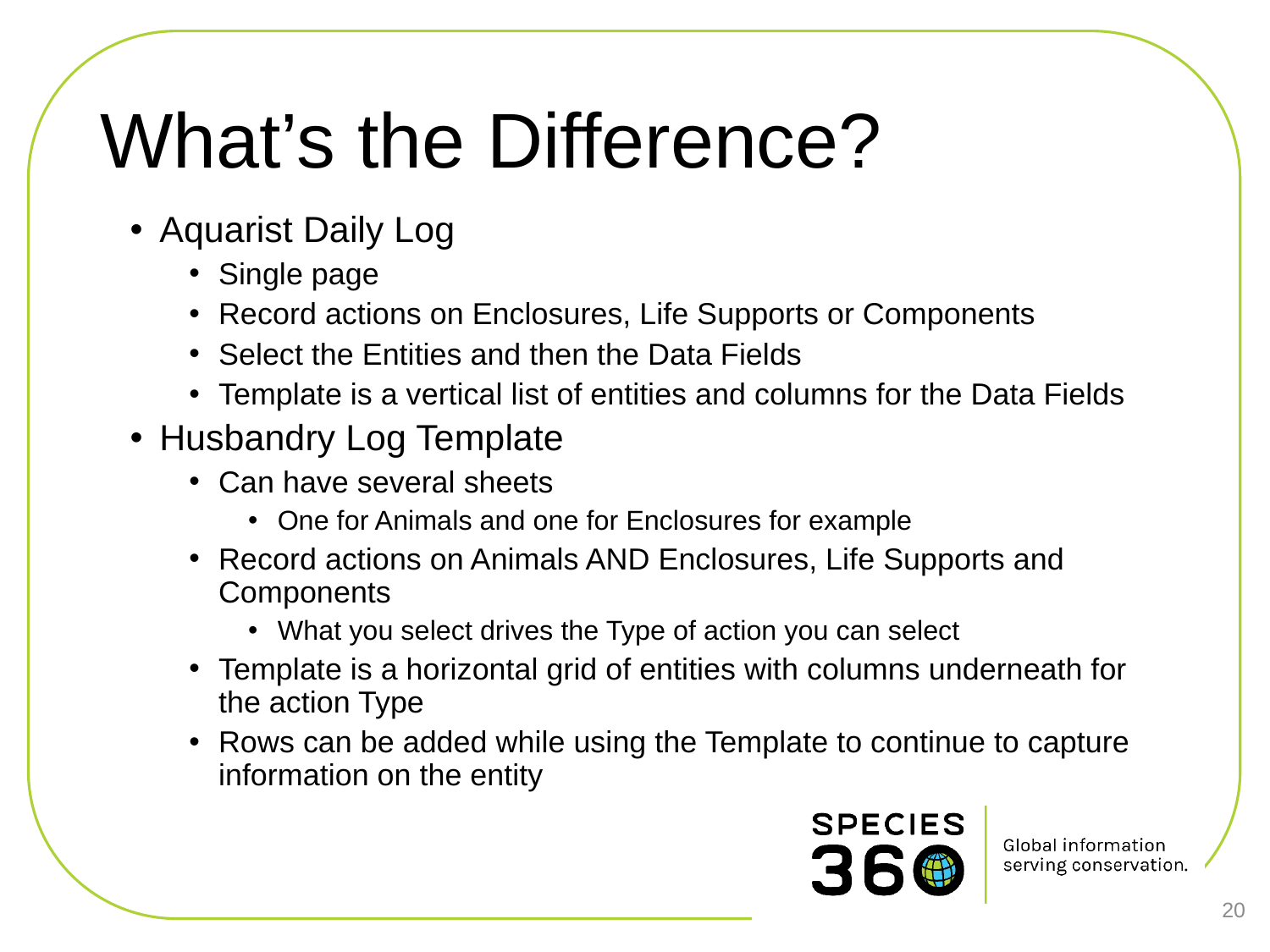

# What’s the Difference?
Aquarist Daily Log
Single page
Record actions on Enclosures, Life Supports or Components
Select the Entities and then the Data Fields
Template is a vertical list of entities and columns for the Data Fields
Husbandry Log Template
Can have several sheets
One for Animals and one for Enclosures for example
Record actions on Animals AND Enclosures, Life Supports and Components
What you select drives the Type of action you can select
Template is a horizontal grid of entities with columns underneath for the action Type
Rows can be added while using the Template to continue to capture information on the entity
20